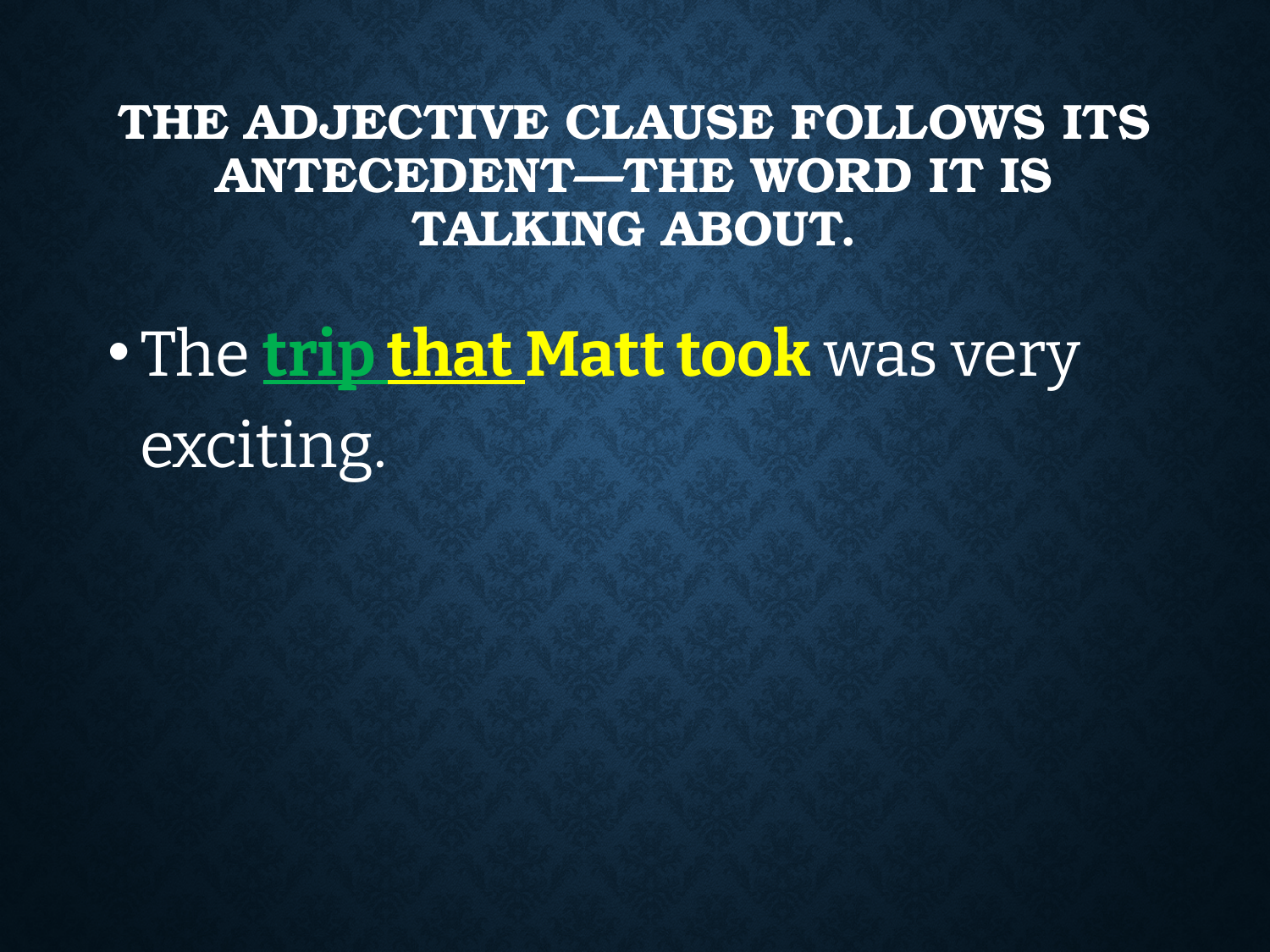

# The adjective clause follows its antecedent—the word it is talking about.
The trip that Matt took was very exciting.